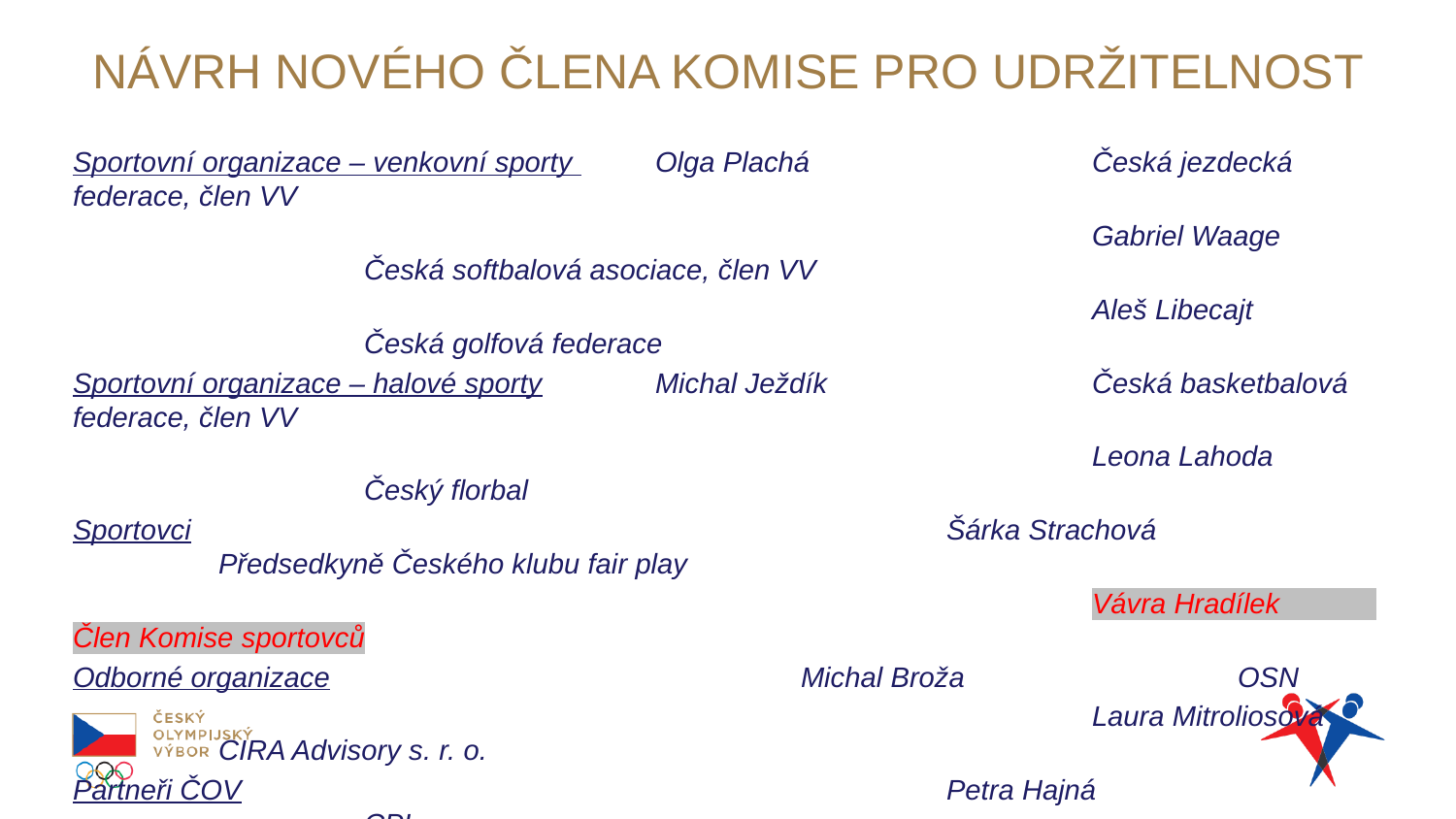

# NÁVRH NOVÉHO ČLENA KOMISE PRO UDRŽITELNOST
Sportovní organizace – venkovní sporty 	Olga Plachá		Česká jezdecká federace, člen VV
							Gabriel Waage 		Česká softbalová asociace, člen VV
							Aleš Libecajt		Česká golfová federace
Sportovní organizace – halové sporty	Michal Ježdík		Česká basketbalová federace, člen VV
							Leona Lahoda		Český florbal
Sportovci						Šárka Strachová 		Předsedkyně Českého klubu fair play
							Vávra Hradílek             Člen Komise sportovců
Odborné organizace				Michal Broža		OSN
							Laura Mitroliosová 	CIRA Advisory s. r. o.
Partneři ČOV					Petra Hajná			CPI
							Klára Zemanová 		FOSFA
Komunikace					Filip Černý	 		Česká televize

			Předsedkyně: Olga Plachá
			Tajemník: Koordinační tým ASAP